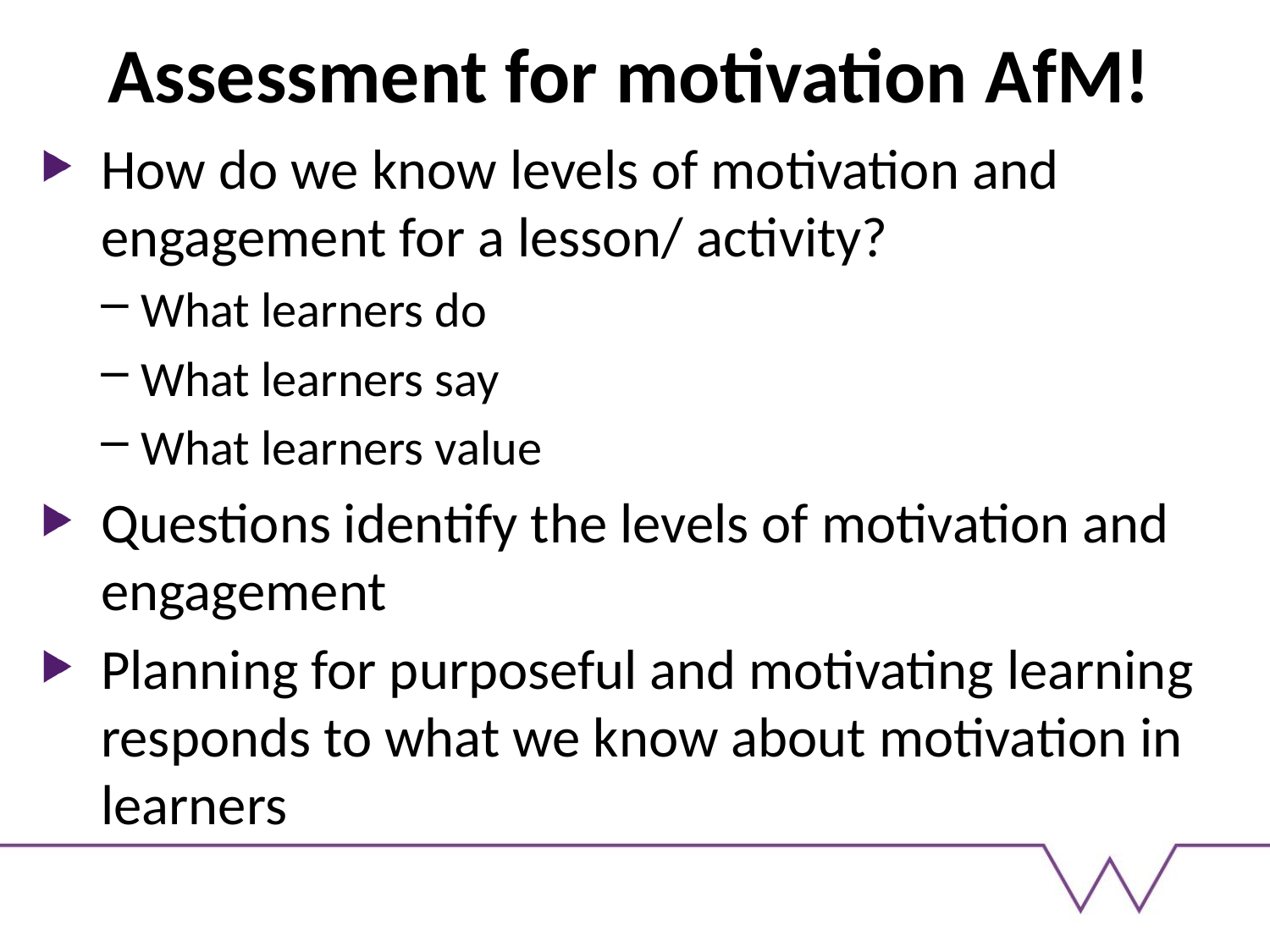

# Assessment for motivation AfM!
How do we know levels of motivation and engagement for a lesson/ activity?
What learners do
What learners say
What learners value
Questions identify the levels of motivation and engagement
Planning for purposeful and motivating learning responds to what we know about motivation in learners